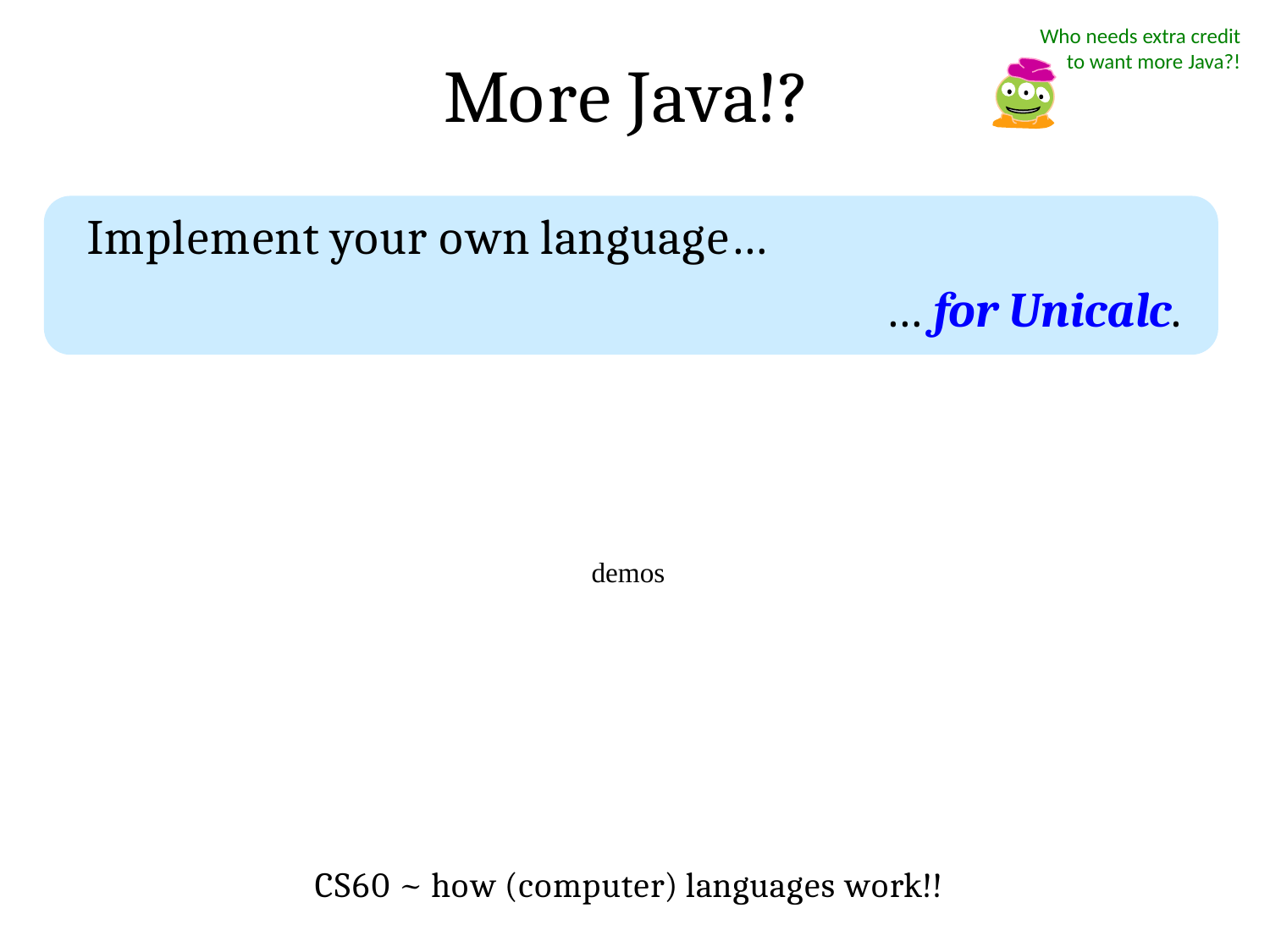

Who needs extra credit to want more Java?!
More Java!?

Implement your own language…
… for Unicalc.
demos
CS60 ~ how (computer) languages work!!